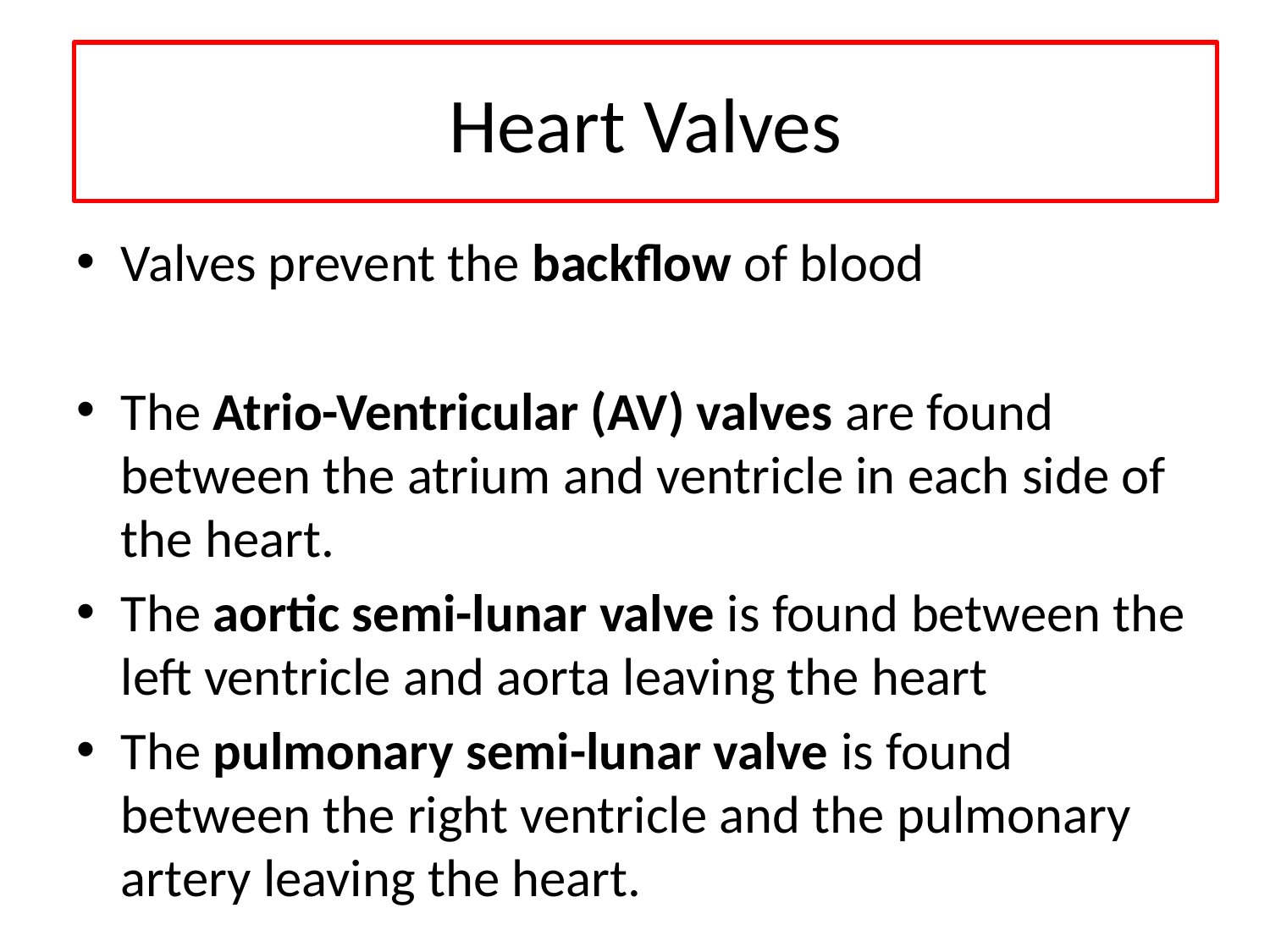

Heart Valves
Valves prevent the backflow of blood

The Atrio-Ventricular (AV) valves are found between the atrium and ventricle in each side of the heart.
The aortic semi-lunar valve is found between the left ventricle and aorta leaving the heart
The pulmonary semi-lunar valve is found between the right ventricle and the pulmonary artery leaving the heart.